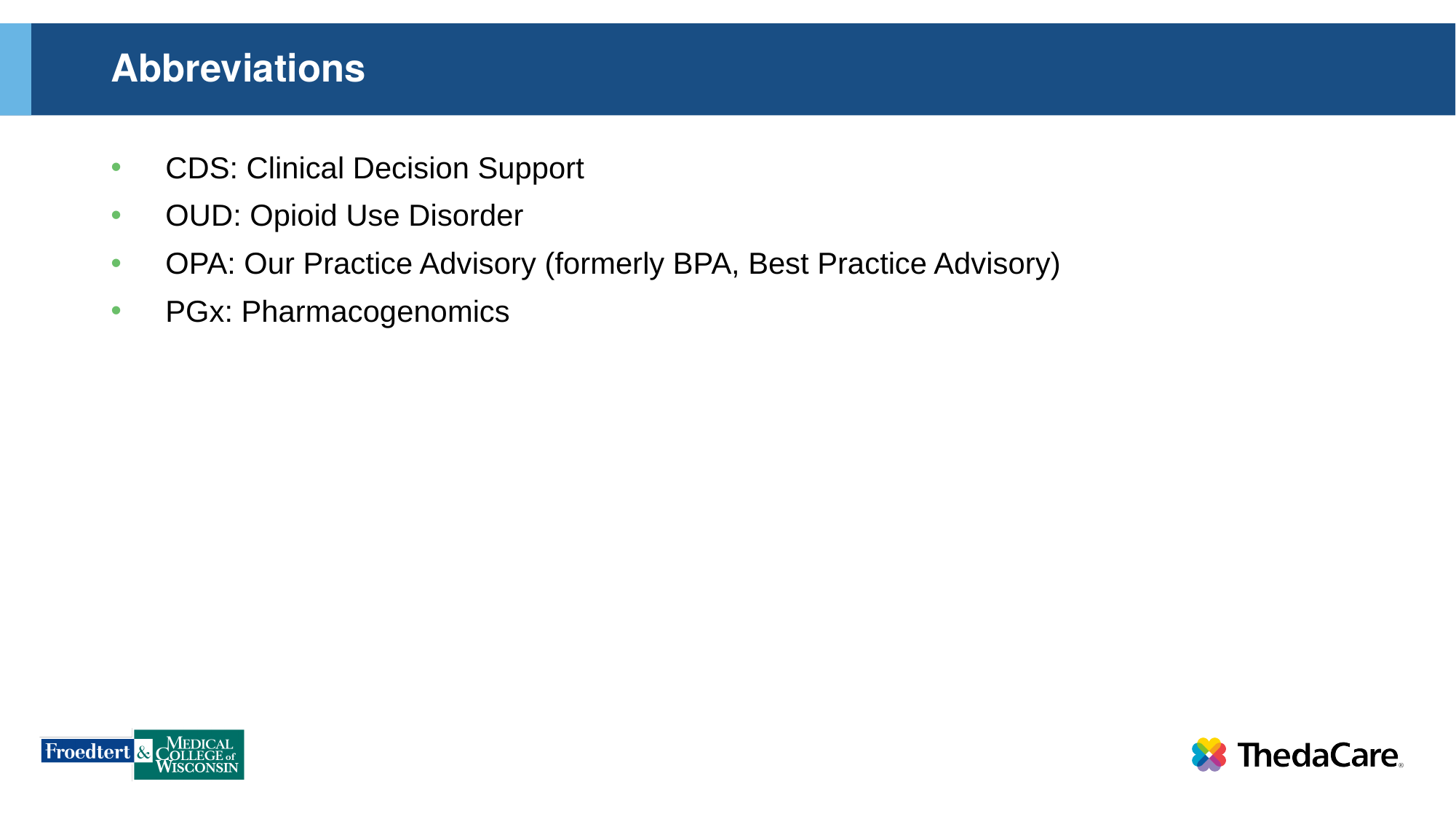

# Abbreviations
CDS: Clinical Decision Support
OUD: Opioid Use Disorder
OPA: Our Practice Advisory (formerly BPA, Best Practice Advisory)
PGx: Pharmacogenomics